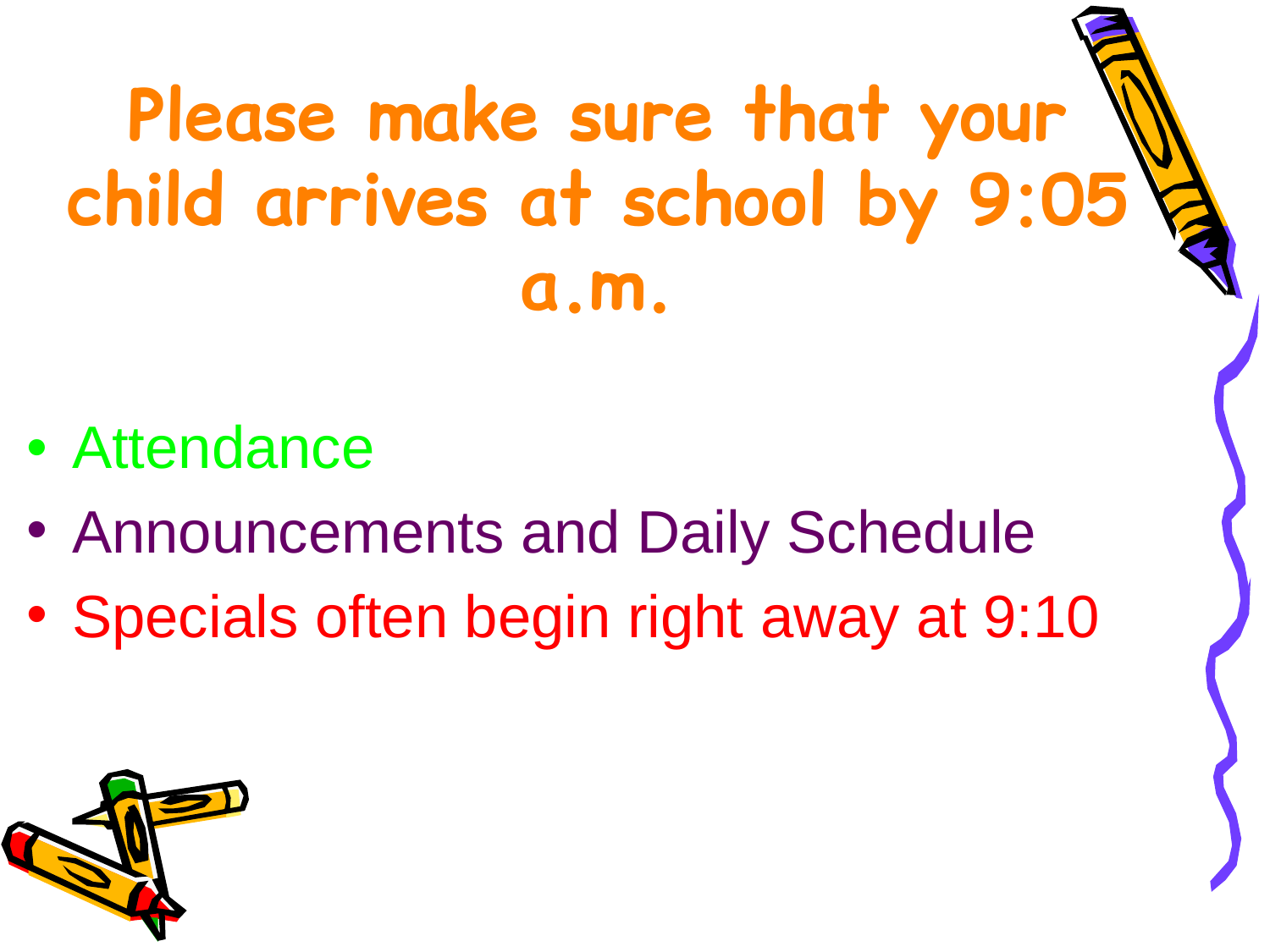

Please make sure that your child arrives at school by 9:05 a.m.

Attendance
Announcements and Daily Schedule
Specials often begin right away at 9:10